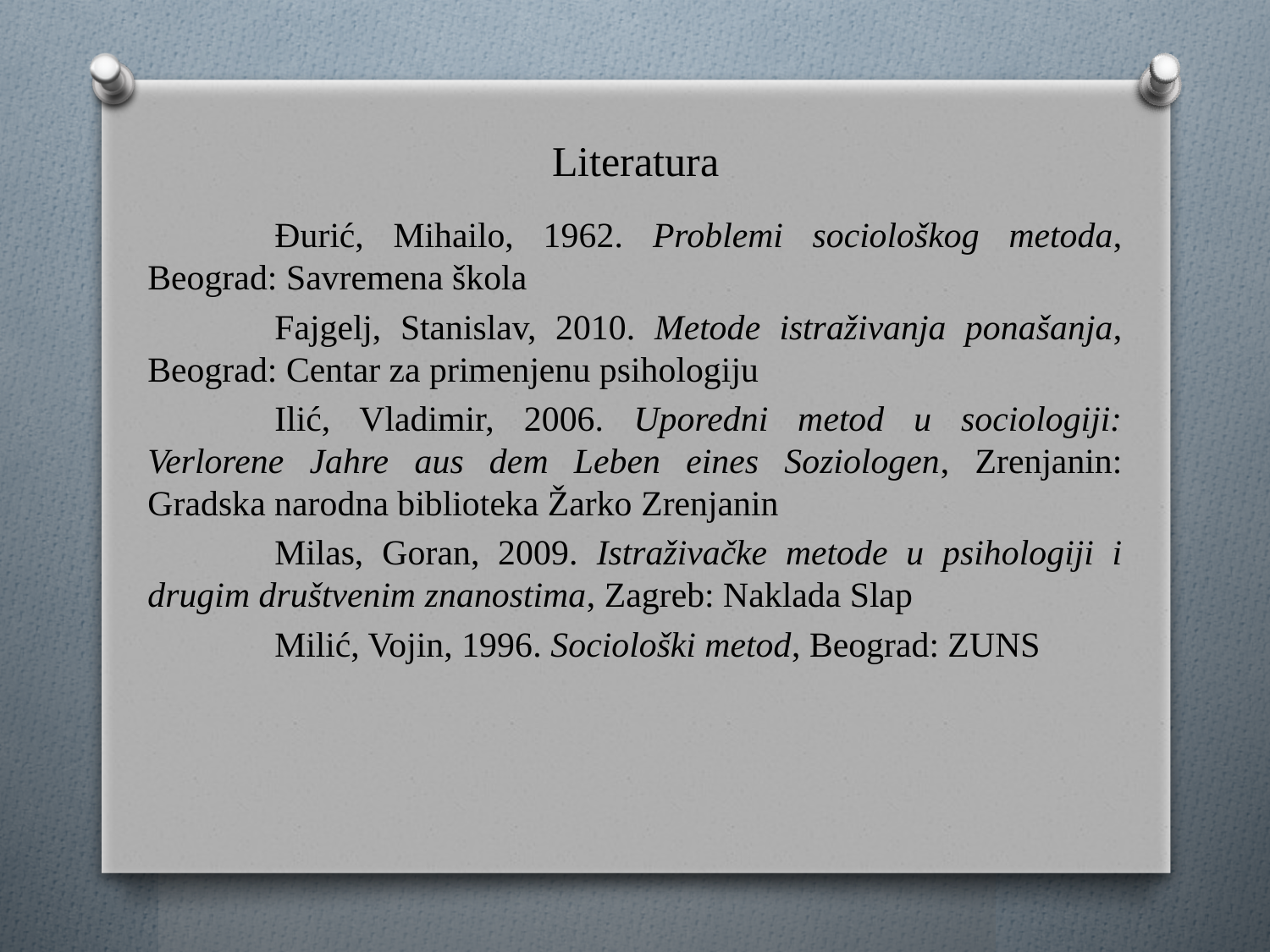

# Literatura
	Đurić, Mihailo, 1962. Problemi sociološkog metoda, Beograd: Savremena škola
	Fajgelj, Stanislav, 2010. Metode istraživanja ponašanja, Beograd: Centar za primenjenu psihologiju
	Ilić, Vladimir, 2006. Uporedni metod u sociologiji: Verlorene Jahre aus dem Leben eines Soziologen, Zrenjanin: Gradska narodna biblioteka Žarko Zrenjanin
	Milas, Goran, 2009. Istraživačke metode u psihologiji i drugim društvenim znanostima, Zagreb: Naklada Slap
	Milić, Vojin, 1996. Sociološki metod, Beograd: ZUNS